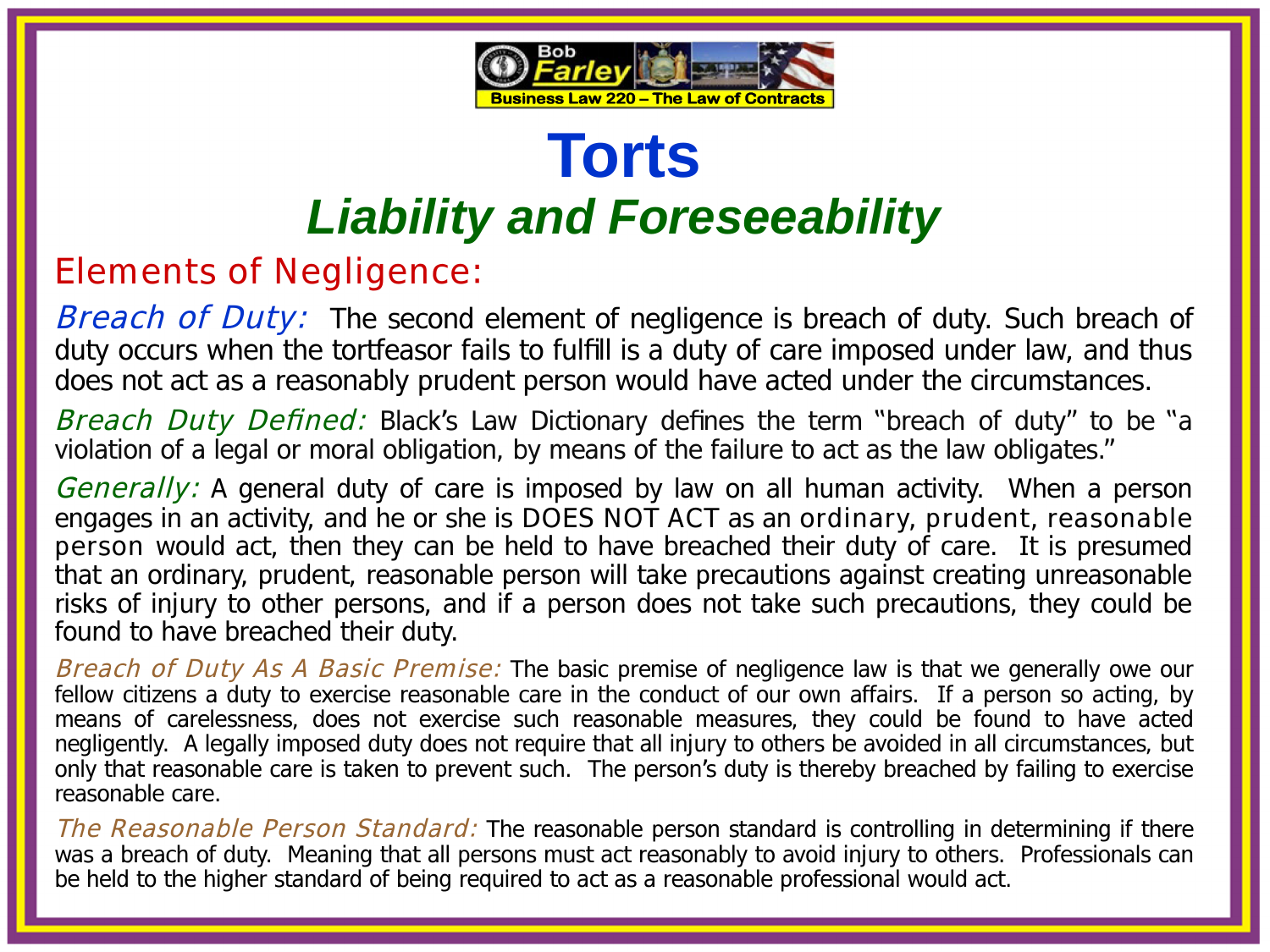

Torts
Liability and Foreseeability

Elements of Negligence:

Breach of Duty:  The second element of negligence is breach of duty. Such breach of duty occurs when the tortfeasor fails to fulfill is a duty of care imposed under law, and thus does not act as a reasonably prudent person would have acted under the circumstances.

Breach Duty Defined: Black’s Law Dictionary defines the term “breach of duty” to be “a violation of a legal or moral obligation, by means of the failure to act as the law obligates.”

Generally: A general duty of care is imposed by law on all human activity.  When a person engages in an activity, and he or she is DOES NOT ACT as an ordinary, prudent, reasonable person would act, then they can be held to have breached their duty of care.  It is presumed that an ordinary, prudent, reasonable person will take precautions against creating unreasonable risks of injury to other persons, and if a person does not take such precautions, they could be found to have breached their duty.

Breach of Duty As A Basic Premise: The basic premise of negligence law is that we generally owe our fellow citizens a duty to exercise reasonable care in the conduct of our own affairs.  If a person so acting, by means of carelessness, does not exercise such reasonable measures, they could be found to have acted negligently.  A legally imposed duty does not require that all injury to others be avoided in all circumstances, but only that reasonable care is taken to prevent such.  The person’s duty is thereby breached by failing to exercise reasonable care.

The Reasonable Person Standard: The reasonable person standard is controlling in determining if there was a breach of duty.  Meaning that all persons must act reasonably to avoid injury to others.  Professionals can be held to the higher standard of being required to act as a reasonable professional would act.